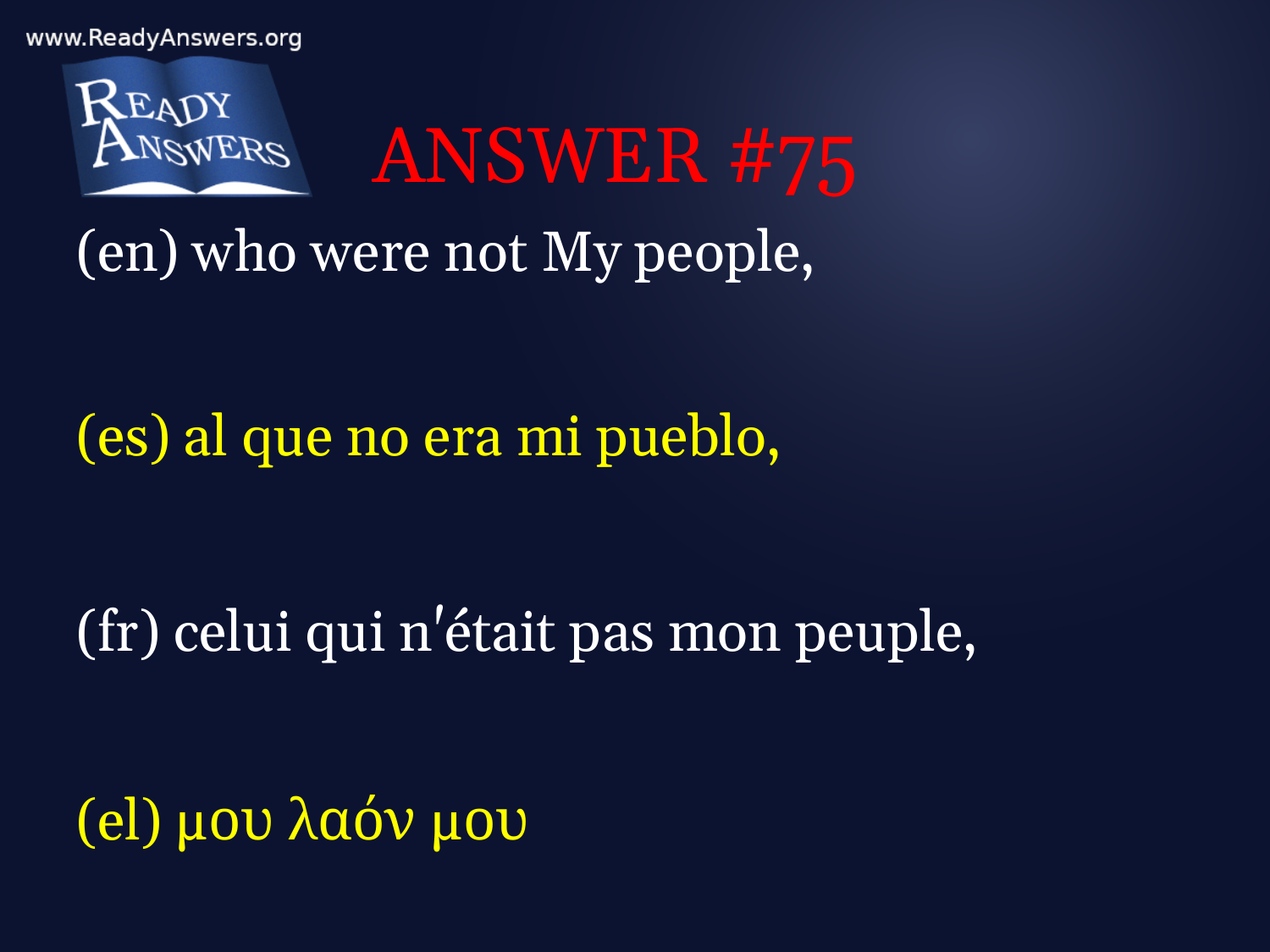

# ANSWER #75
(en) who were not My people,
(es) al que no era mi pueblo,
(fr) celui qui n'était pas mon peuple,
(el) μου λαόν μου